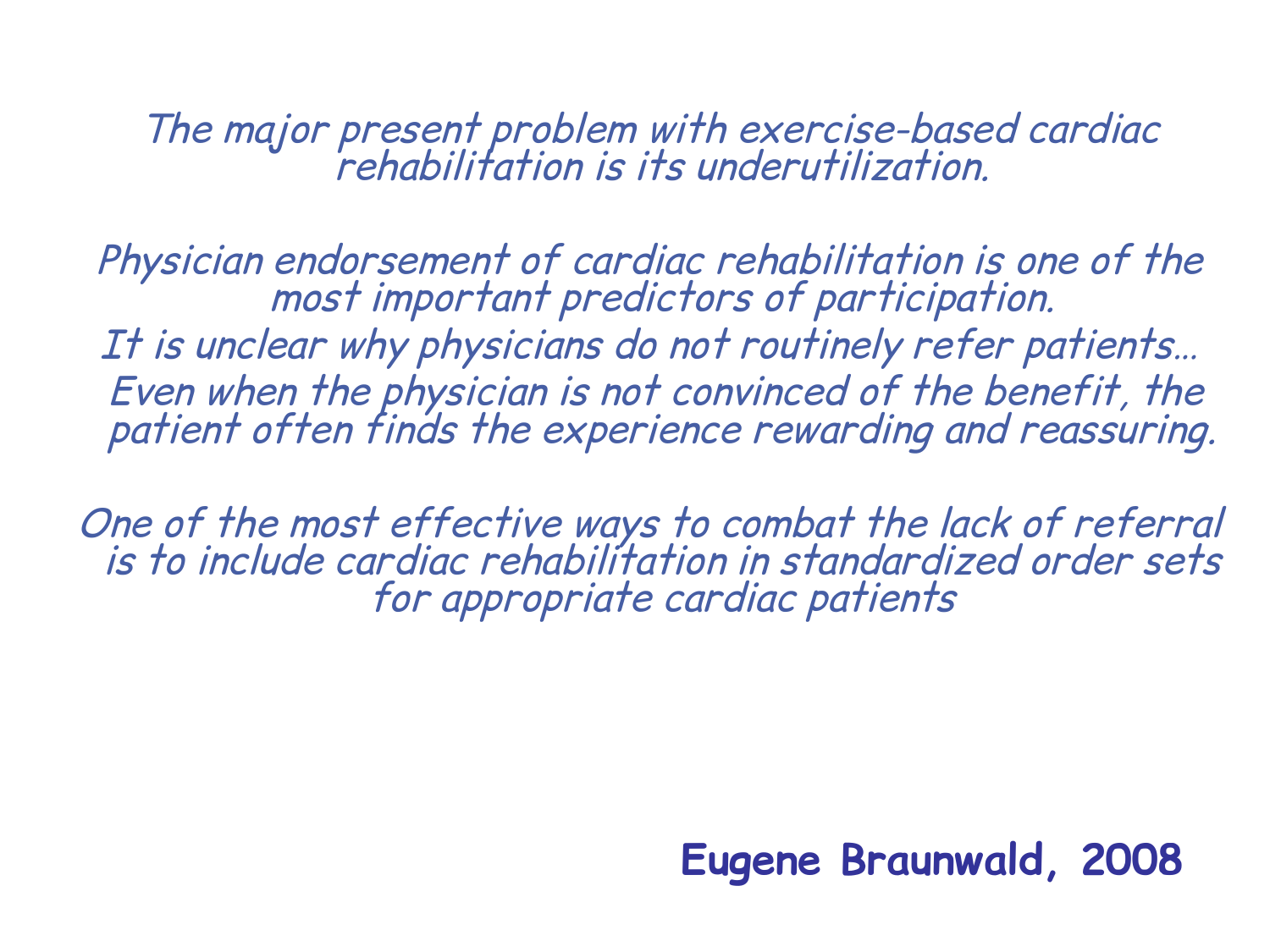

The major present problem with exercise-based cardiac rehabilitation is its underutilization.

Physician endorsement of cardiac rehabilitation is one of the most important predictors of participation.
It is unclear why physicians do not routinely refer patients…
 Even when the physician is not convinced of the benefit, the patient often finds the experience rewarding and reassuring.

One of the most effective ways to combat the lack of referral is to include cardiac rehabilitation in standardized order sets for appropriate cardiac patients
Eugene Braunwald, 2008